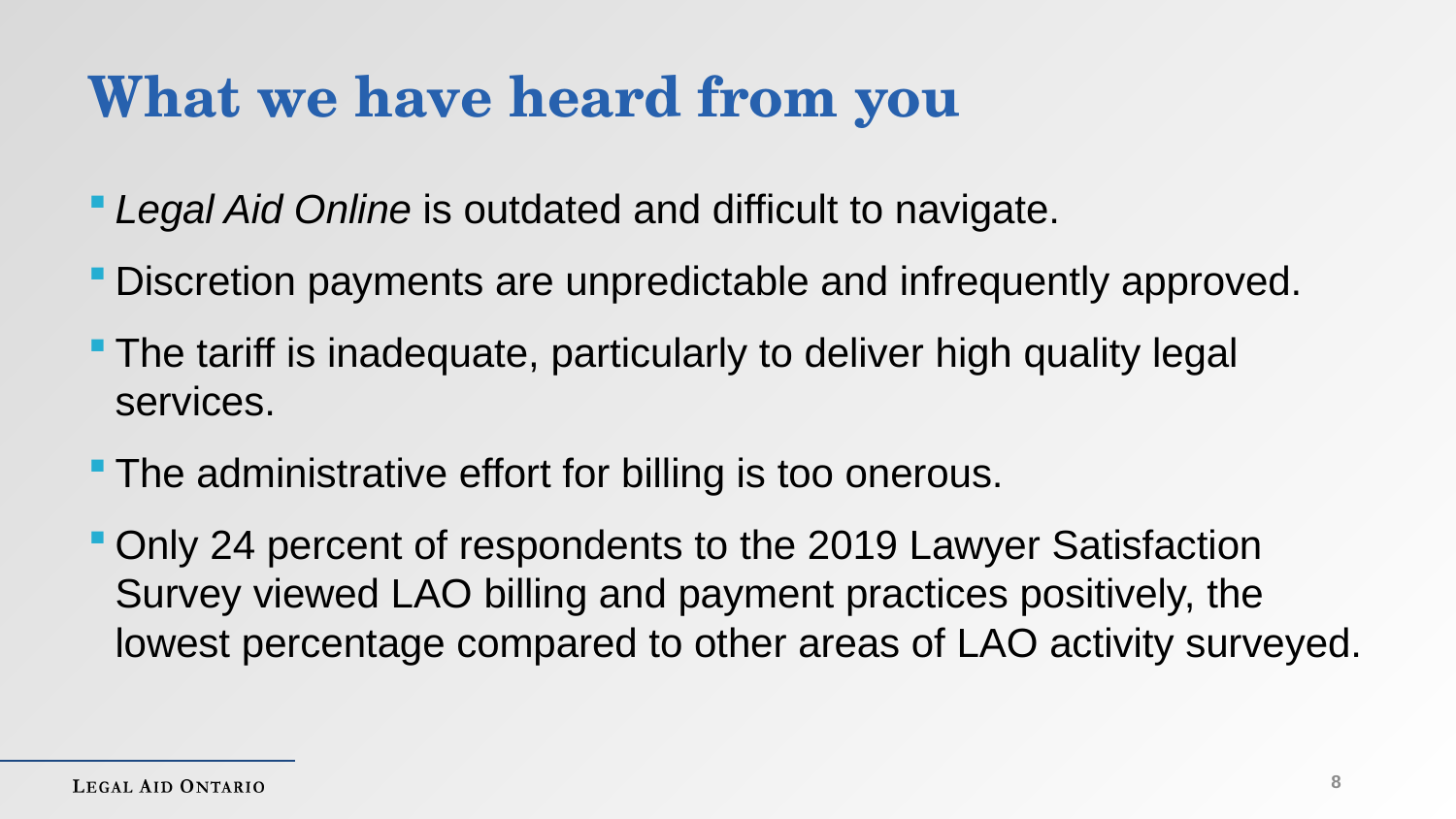

# What we have heard from you
Legal Aid Online is outdated and difficult to navigate.
Discretion payments are unpredictable and infrequently approved.
The tariff is inadequate, particularly to deliver high quality legal services.
The administrative effort for billing is too onerous.
Only 24 percent of respondents to the 2019 Lawyer Satisfaction Survey viewed LAO billing and payment practices positively, the lowest percentage compared to other areas of LAO activity surveyed.

8